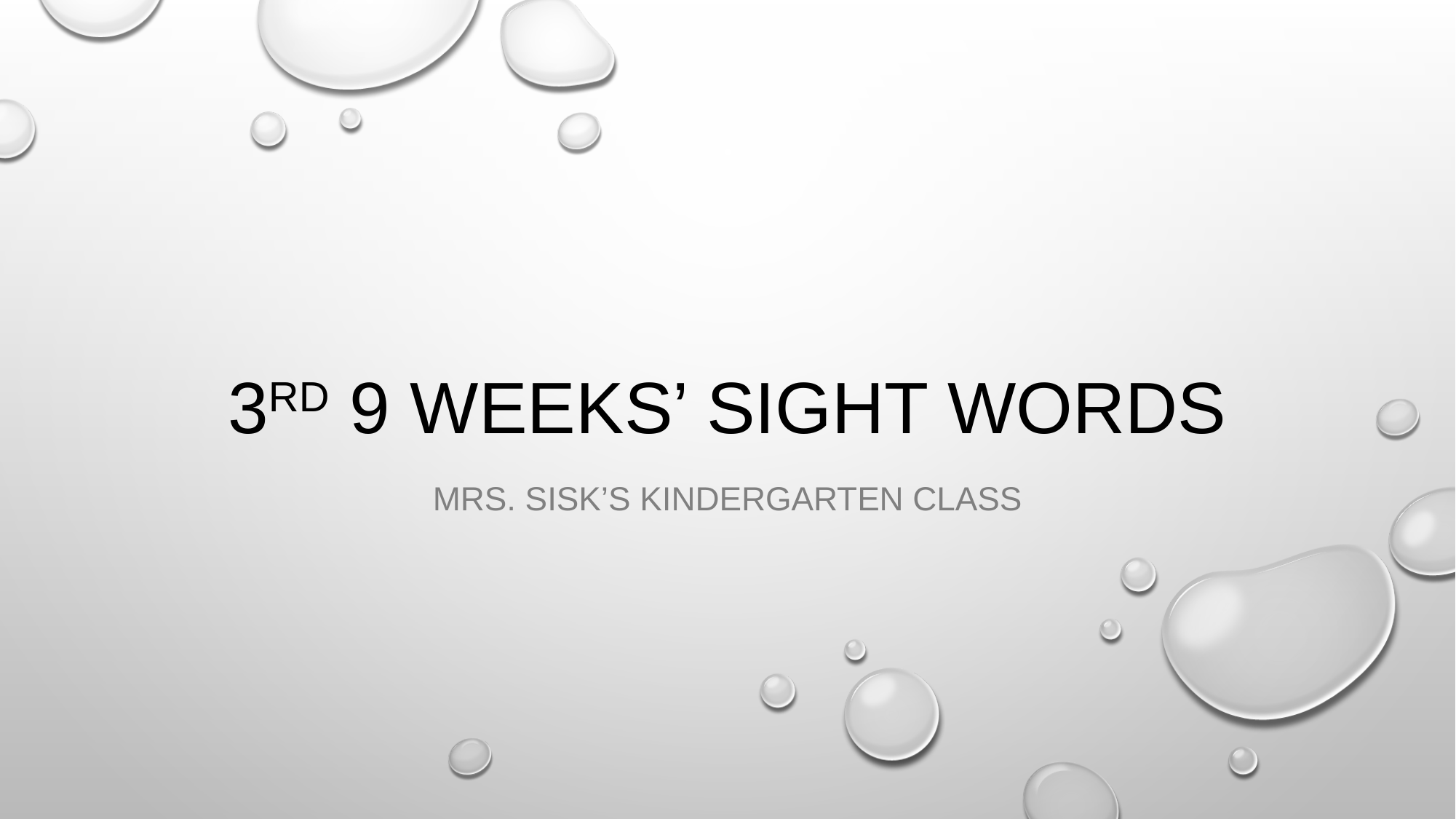

# 3RD 9 WEEKS’ SIGHT WORDS
Mrs. Sisk’s Kindergarten Class